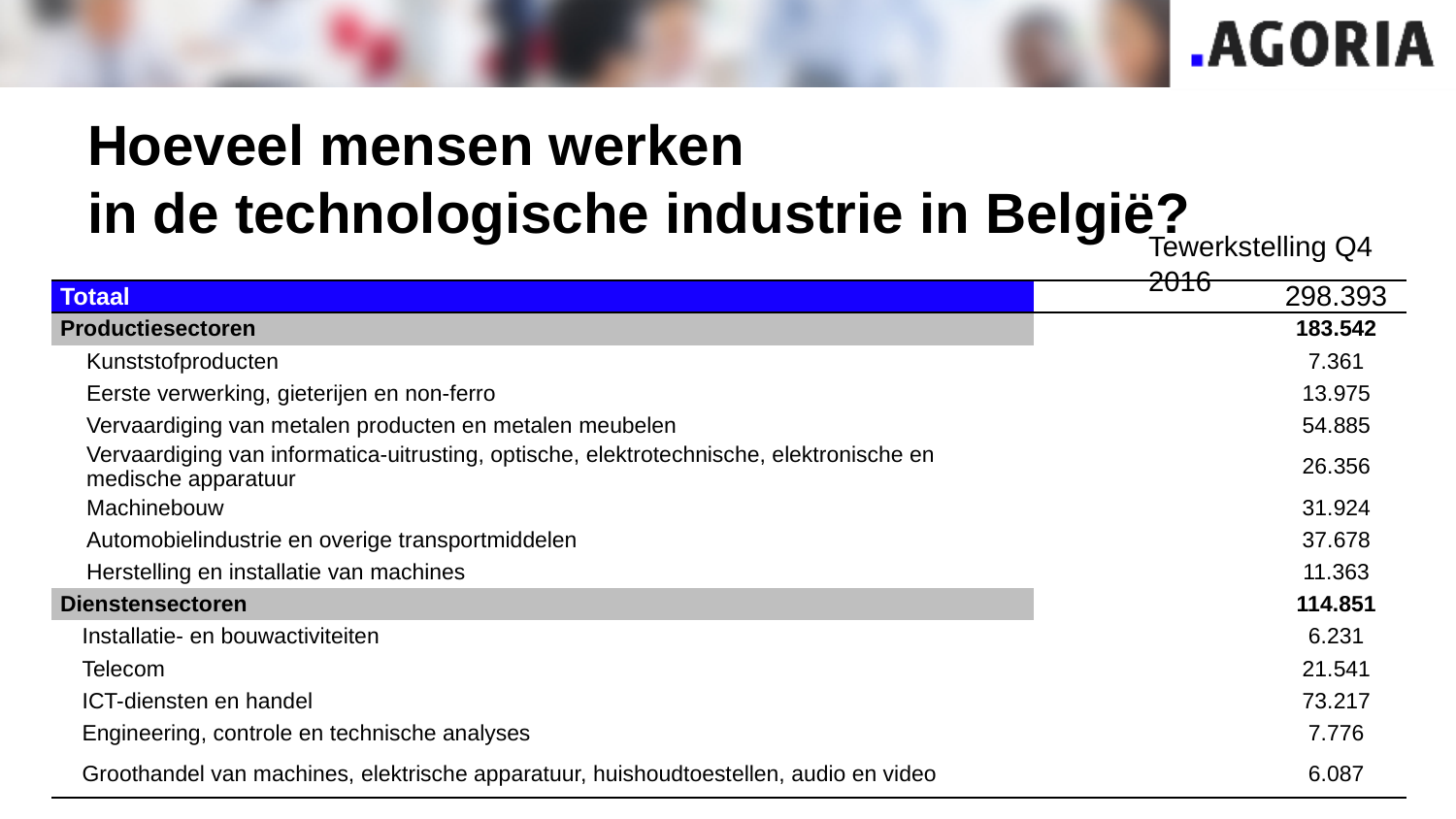

# Hoeveel mensen werken in de technologische industrie in België?
Tewerkstelling Q4 2016
| Totaal |  | 298.393 |
| --- | --- | --- |
| Productiesectoren |  | 183.542 |
| Kunststofproducten |  | 7.361 |
| Eerste verwerking, gieterijen en non-ferro |  | 13.975 |
| Vervaardiging van metalen producten en metalen meubelen |  | 54.885 |
| Vervaardiging van informatica-uitrusting, optische, elektrotechnische, elektronische en medische apparatuur |  | 26.356 |
| Machinebouw |  | 31.924 |
| Automobielindustrie en overige transportmiddelen |  | 37.678 |
| Herstelling en installatie van machines |  | 11.363 |
| Dienstensectoren |  | 114.851 |
| Installatie- en bouwactiviteiten |  | 6.231 |
| Telecom |  | 21.541 |
| ICT-diensten en handel |  | 73.217 |
| Engineering, controle en technische analyses |  | 7.776 |
| Groothandel van machines, elektrische apparatuur, huishoudtoestellen, audio en video |  | 6.087 |